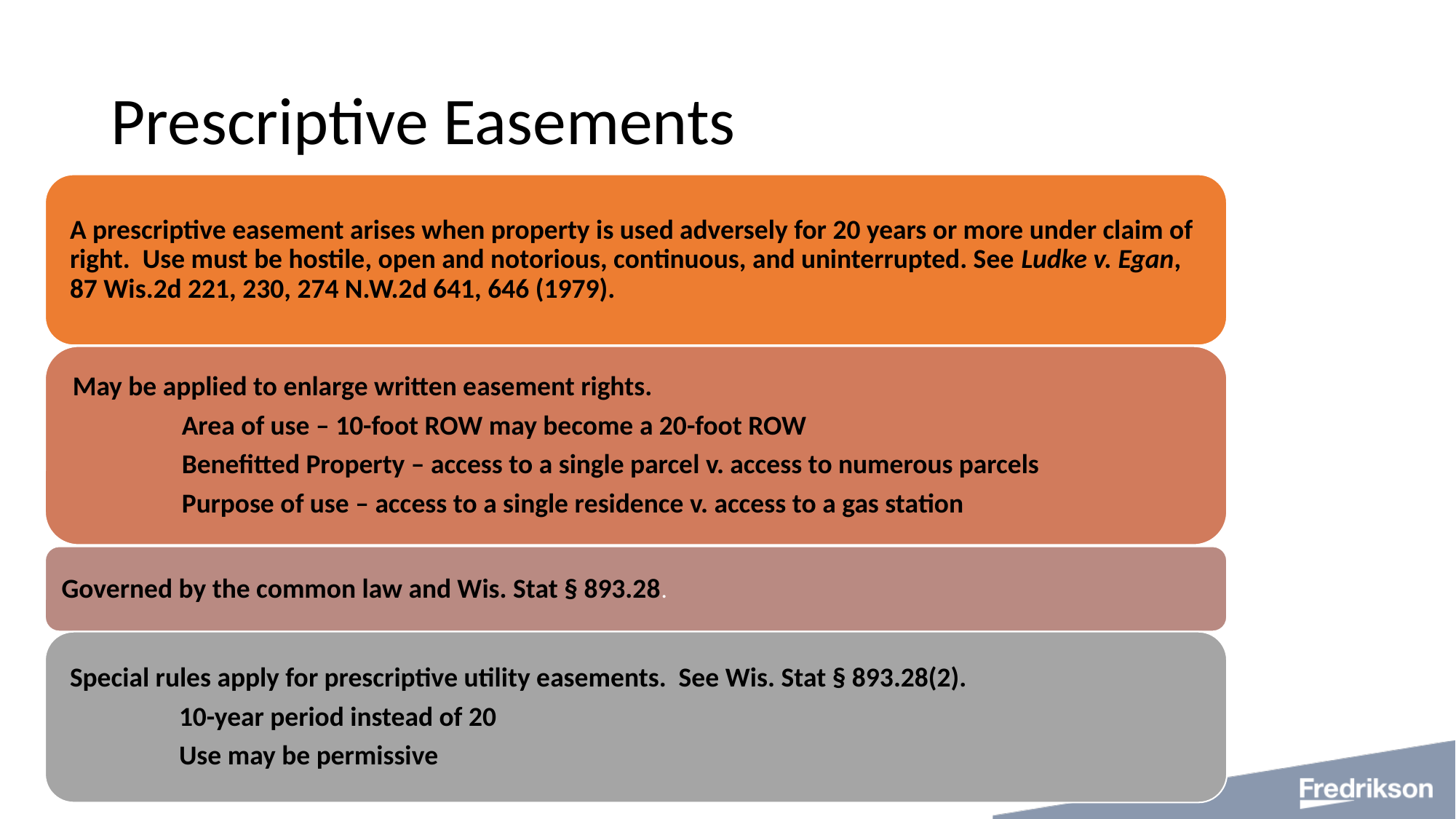

Prescriptive Easements
A prescriptive easement arises when property is used adversely for 20 years or more under claim of right.  Use must be hostile, open and notorious, continuous, and uninterrupted. See Ludke v. Egan, 87 Wis.2d 221, 230, 274 N.W.2d 641, 646 (1979).
May be applied to enlarge written easement rights.
	Area of use – 10-foot ROW may become a 20-foot ROW
	Benefitted Property – access to a single parcel v. access to numerous parcels
	Purpose of use – access to a single residence v. access to a gas station
Governed by the common law and Wis. Stat § 893.28.
Special rules apply for prescriptive utility easements.  See Wis. Stat § 893.28(2).
	10-year period instead of 20
	Use may be permissive
© 2023 Fredrikson & Byron, P.A.